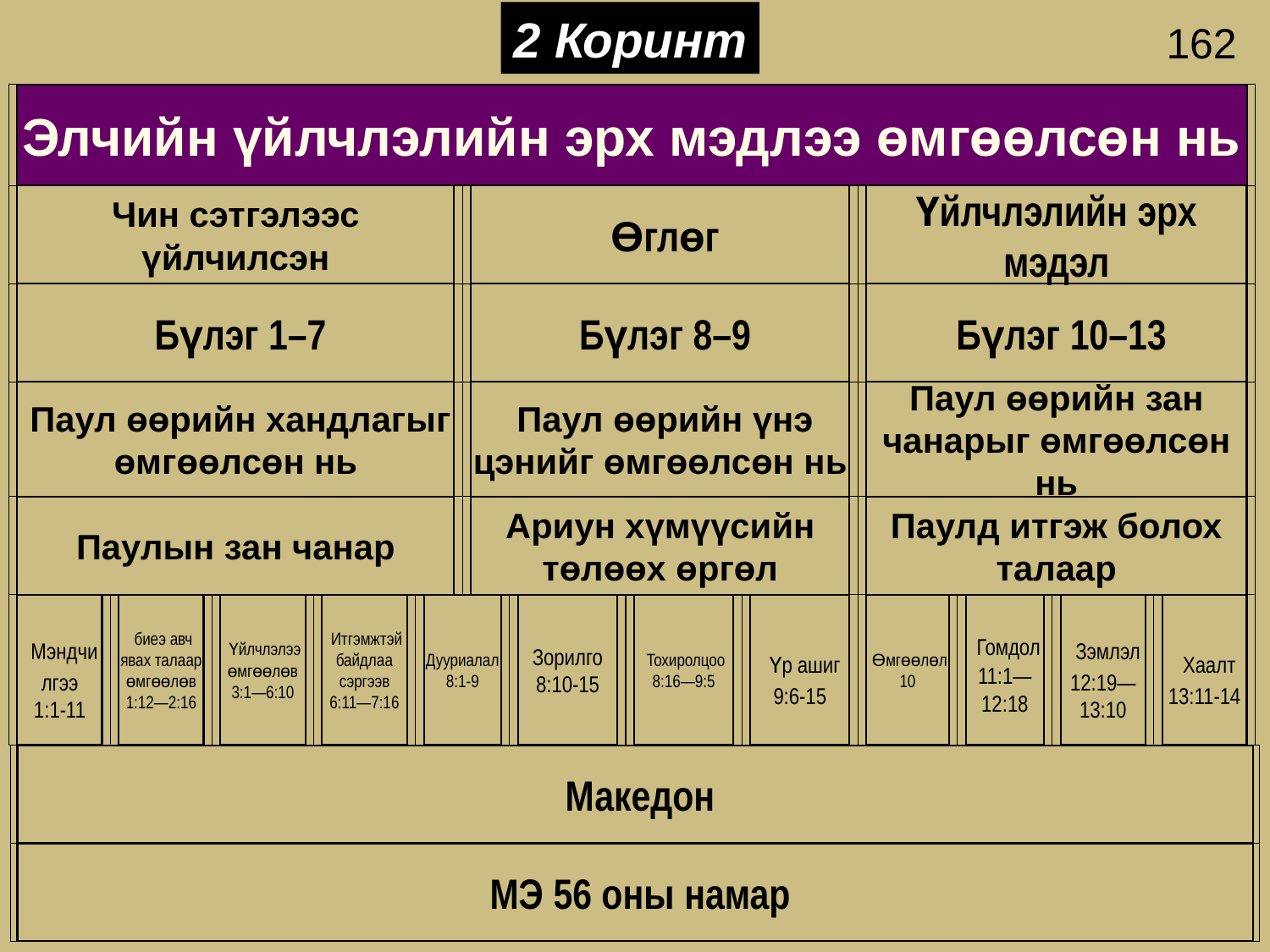

2 Коринт
162

Элчийн үйлчлэлийн эрх мэдлээ өмгөөлсөн нь

Чин сэтгэлээс үйлчилсэн

 Өглөг

Үйлчлэлийн эрх мэдэл

 Бүлэг 1–7

 Бүлэг 8–9

 Бүлэг 10–13

 Паул өөрийн хандлагыг өмгөөлсөн нь

 Паул өөрийн үнэ цэнийг өмгөөлсөн нь

Паул өөрийн зан чанарыг өмгөөлсөн нь

Паулын зан чанар

Ариун хүмүүсийн төлөөх өргөл

Паулд итгэж болох талаар

 Мэндчилгээ
1:1-11

 биеэ авч явах талаар өмгөөлөв
1:12—2:16

 Үйлчлэлээ өмгөөлөв
3:1—6:10

 Итгэмжтэй байдлаа сэргээв
6:11—7:16

Дууриалал
8:1-9

Зорилго
8:10-15

 Тохиролцоо
8:16—9:5

 Үр ашиг
9:6-15

 Өмгөөлөл
10

 Гомдол
11:1—12:18

 Зэмлэл
12:19—13:10

 Хаалт
13:11-14

 Македон

 МЭ 56 оны намар